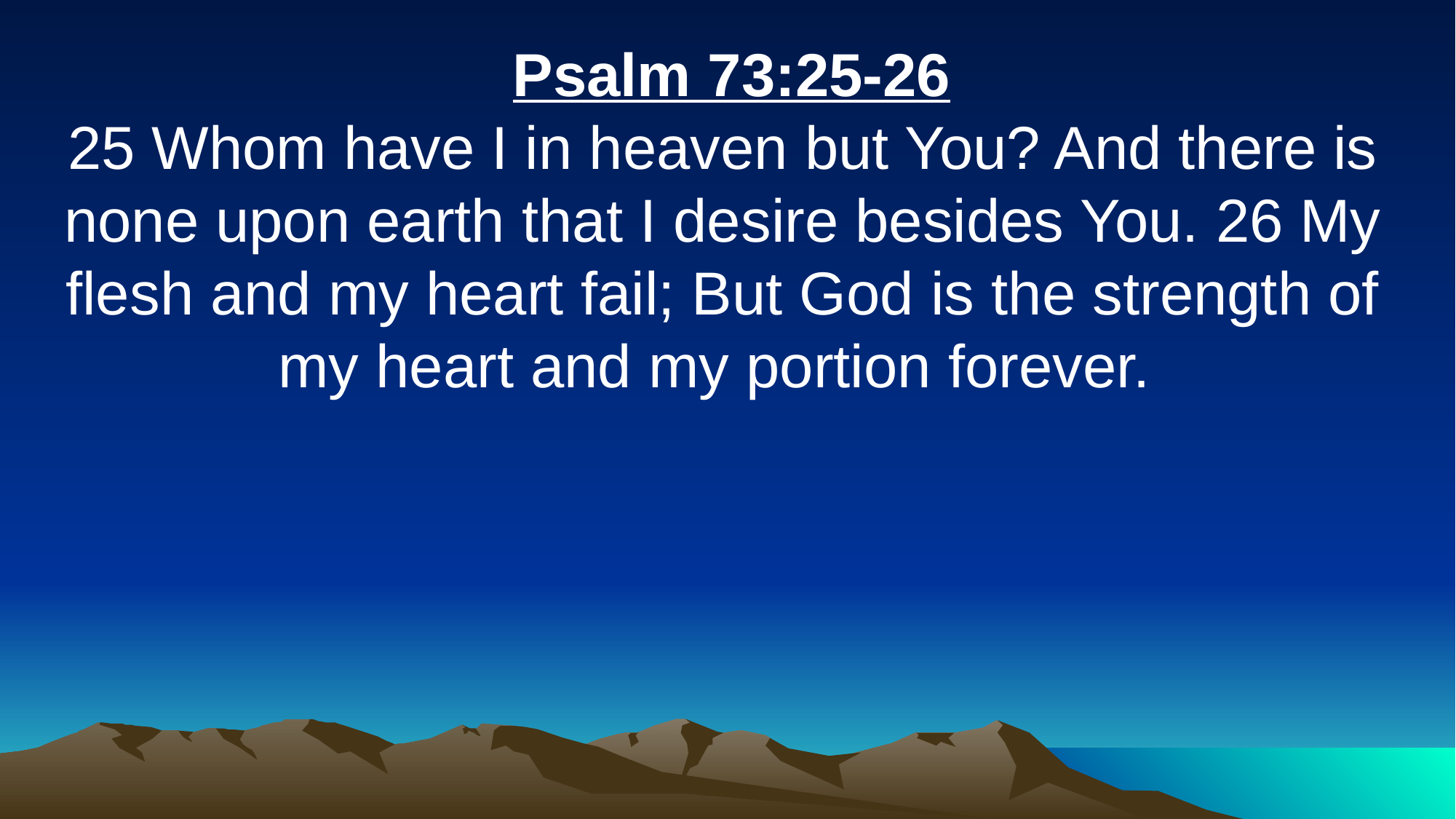

Psalm 73:25-26
25 Whom have I in heaven but You? And there is none upon earth that I desire besides You. 26 My flesh and my heart fail; But God is the strength of my heart and my portion forever.